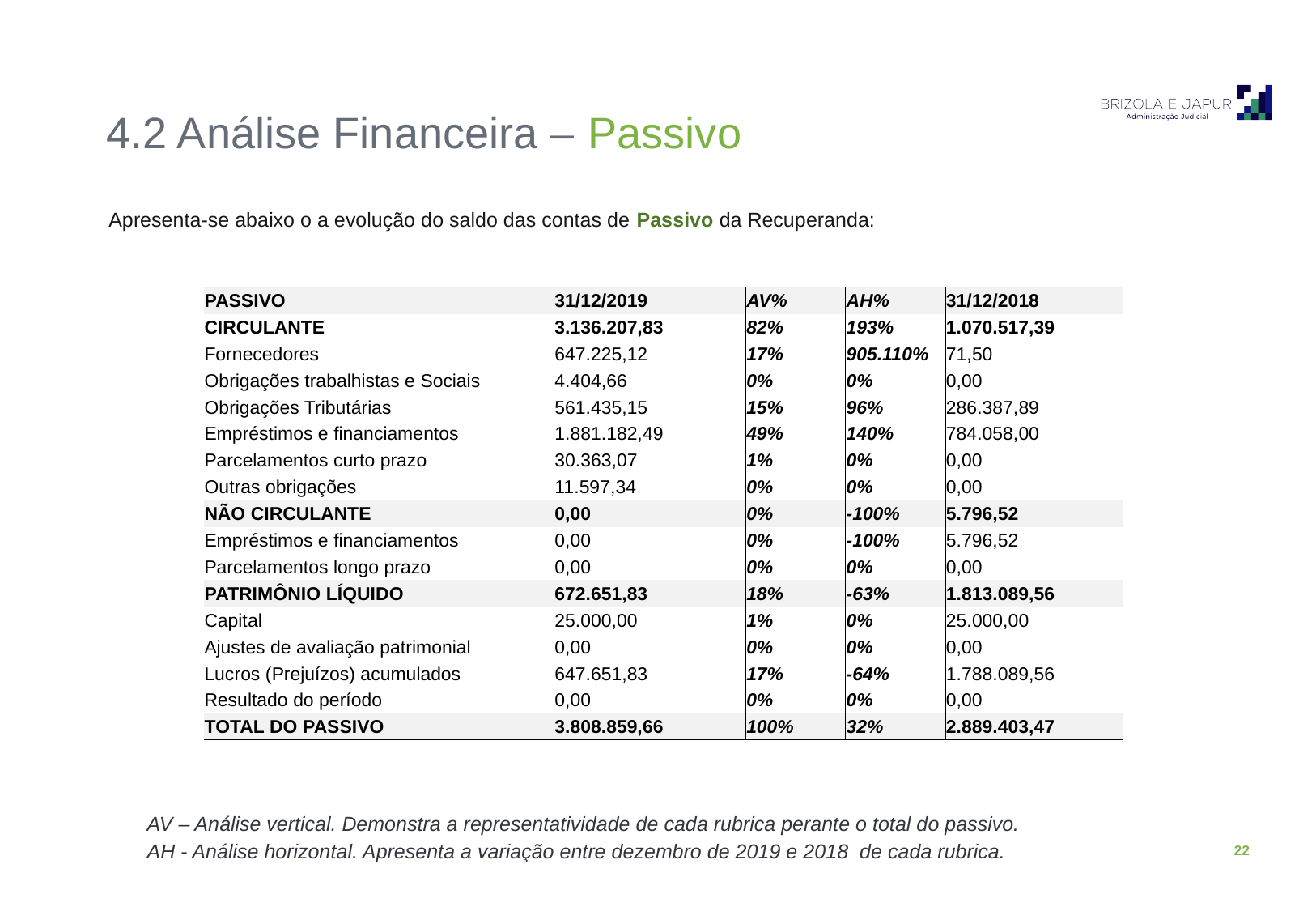

4.2 Análise Financeira – Passivo
Apresenta-se abaixo o a evolução do saldo das contas de Passivo da Recuperanda:
| PASSIVO | 31/12/2019 | AV% | AH% | 31/12/2018 |
| --- | --- | --- | --- | --- |
| CIRCULANTE | 3.136.207,83 | 82% | 193% | 1.070.517,39 |
| Fornecedores | 647.225,12 | 17% | 905.110% | 71,50 |
| Obrigações trabalhistas e Sociais | 4.404,66 | 0% | 0% | 0,00 |
| Obrigações Tributárias | 561.435,15 | 15% | 96% | 286.387,89 |
| Empréstimos e financiamentos | 1.881.182,49 | 49% | 140% | 784.058,00 |
| Parcelamentos curto prazo | 30.363,07 | 1% | 0% | 0,00 |
| Outras obrigações | 11.597,34 | 0% | 0% | 0,00 |
| NÃO CIRCULANTE | 0,00 | 0% | -100% | 5.796,52 |
| Empréstimos e financiamentos | 0,00 | 0% | -100% | 5.796,52 |
| Parcelamentos longo prazo | 0,00 | 0% | 0% | 0,00 |
| PATRIMÔNIO LÍQUIDO | 672.651,83 | 18% | -63% | 1.813.089,56 |
| Capital | 25.000,00 | 1% | 0% | 25.000,00 |
| Ajustes de avaliação patrimonial | 0,00 | 0% | 0% | 0,00 |
| Lucros (Prejuízos) acumulados | 647.651,83 | 17% | -64% | 1.788.089,56 |
| Resultado do período | 0,00 | 0% | 0% | 0,00 |
| TOTAL DO PASSIVO | 3.808.859,66 | 100% | 32% | 2.889.403,47 |
AV – Análise vertical. Demonstra a representatividade de cada rubrica perante o total do passivo.
AH - Análise horizontal. Apresenta a variação entre dezembro de 2019 e 2018  de cada rubrica.